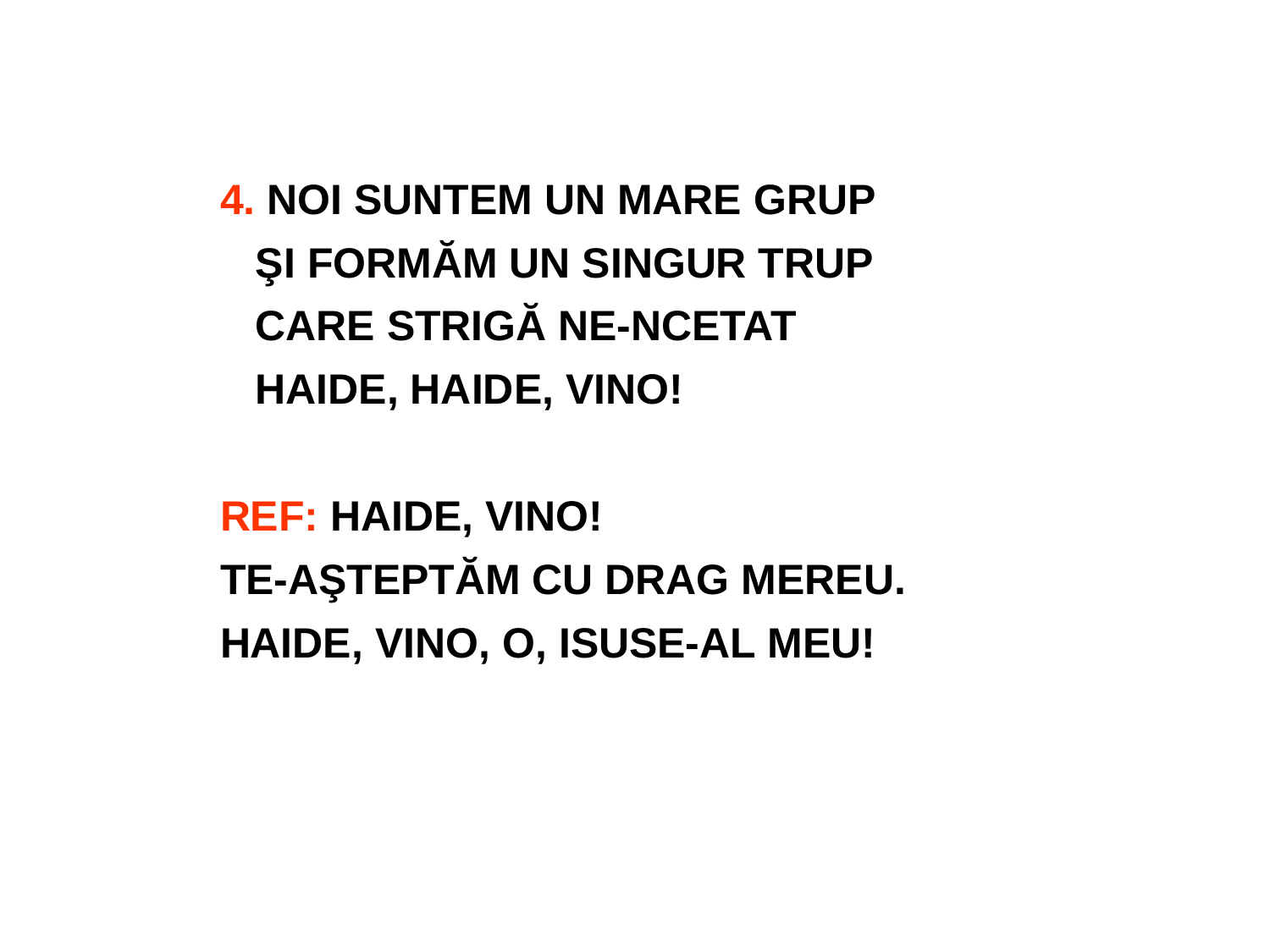

4. NOI SUNTEM UN MARE GRUP
   ŞI FORMĂM UN SINGUR TRUP
   CARE STRIGĂ NE-NCETAT
   HAIDE, HAIDE, VINO!

REF: HAIDE, VINO!
TE-AŞTEPTĂM CU DRAG MEREU.
HAIDE, VINO, O, ISUSE-AL MEU!